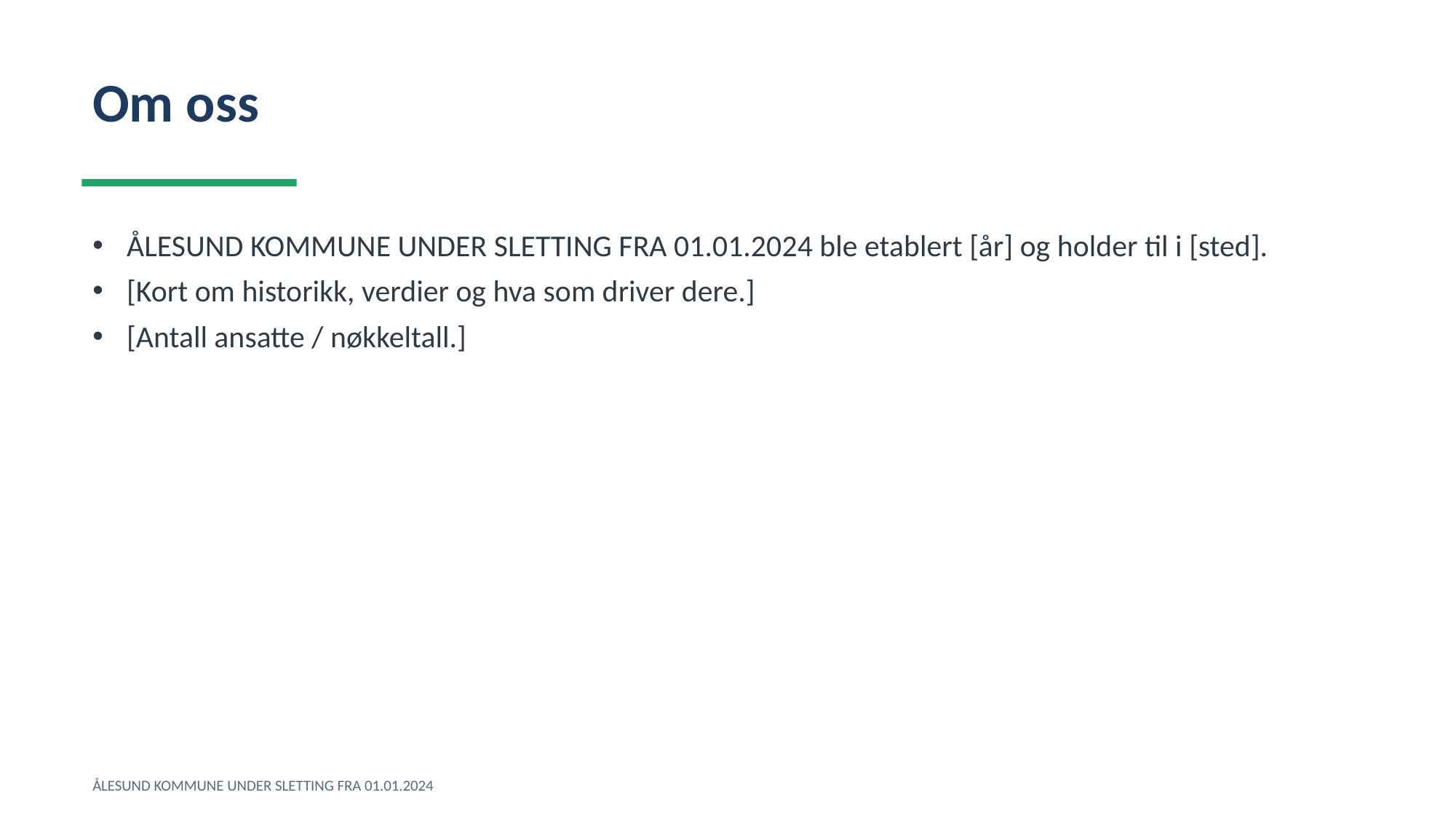

Om oss

ÅLESUND KOMMUNE UNDER SLETTING FRA 01.01.2024 ble etablert [år] og holder til i [sted].
[Kort om historikk, verdier og hva som driver dere.]
[Antall ansatte / nøkkeltall.]
ÅLESUND KOMMUNE UNDER SLETTING FRA 01.01.2024